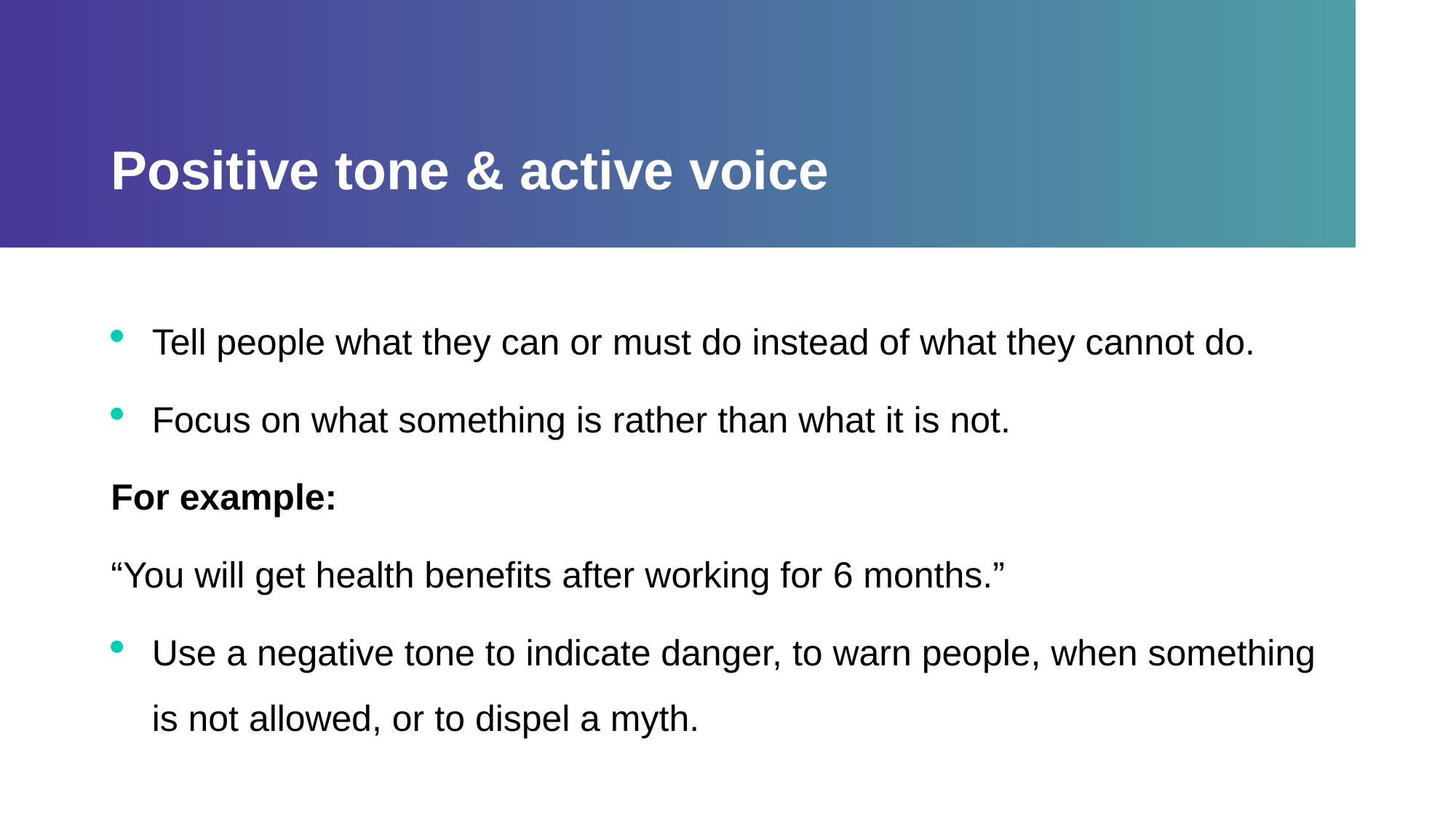

# Positive tone & active voice
Tell people what they can or must do instead of what they cannot do.
Focus on what something is rather than what it is not.
For example:
“You will get health benefits after working for 6 months.”
Use a negative tone to indicate danger, to warn people, when something is not allowed, or to dispel a myth.